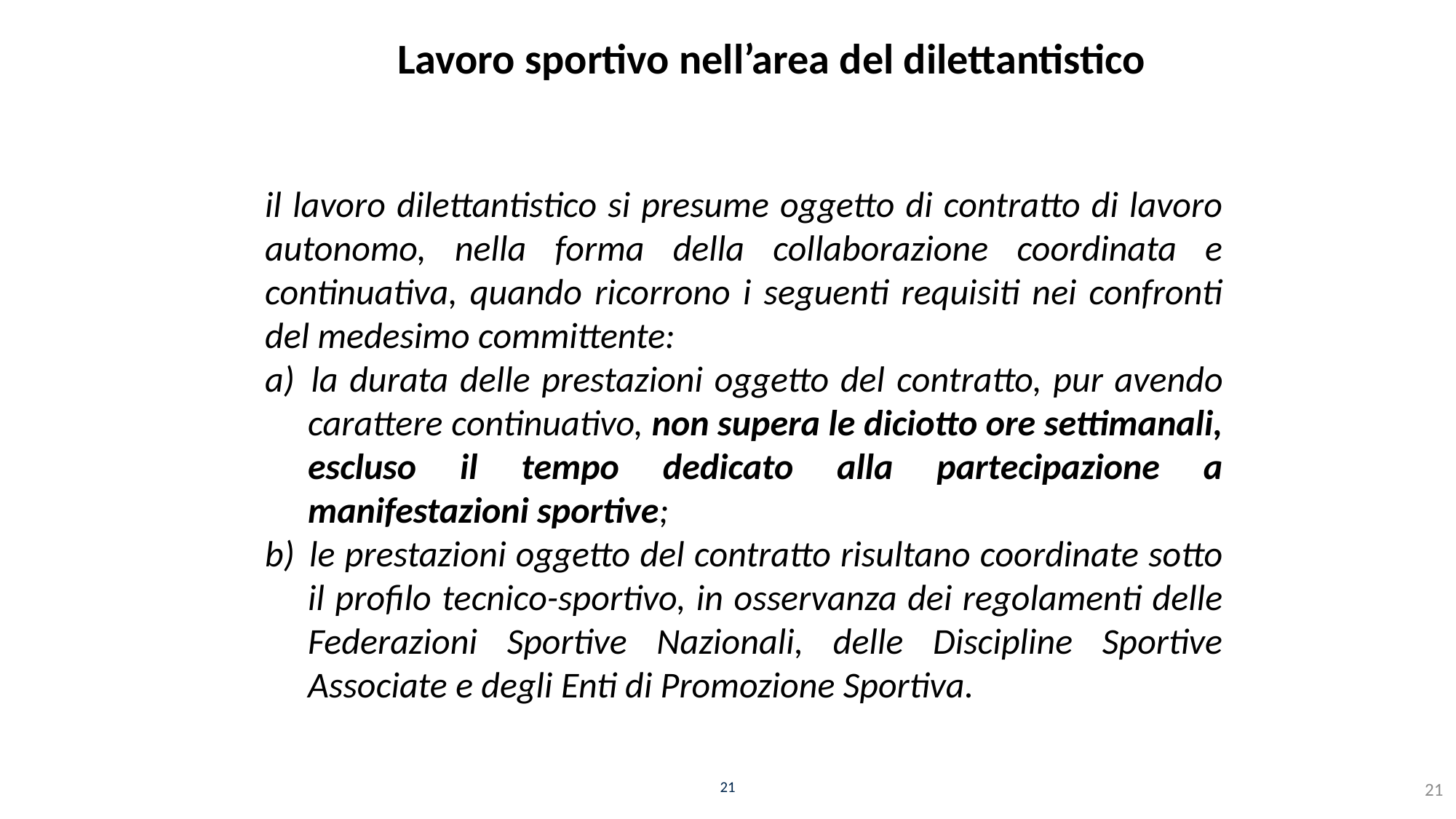

# Lavoro sportivo nell’area del dilettantistico

il lavoro dilettantistico si presume oggetto di contratto di lavoro autonomo, nella forma della collaborazione coordinata e continuativa, quando ricorrono i seguenti requisiti nei confronti del medesimo committente:
a) 	la durata delle prestazioni oggetto del contratto, pur avendo carattere continuativo, non supera le diciotto ore settimanali, escluso il tempo dedicato alla partecipazione a manifestazioni sportive;
b) 	le prestazioni oggetto del contratto risultano coordinate sotto il profilo tecnico-sportivo, in osservanza dei regolamenti delle Federazioni Sportive Nazionali, delle Discipline Sportive Associate e degli Enti di Promozione Sportiva.
21
21